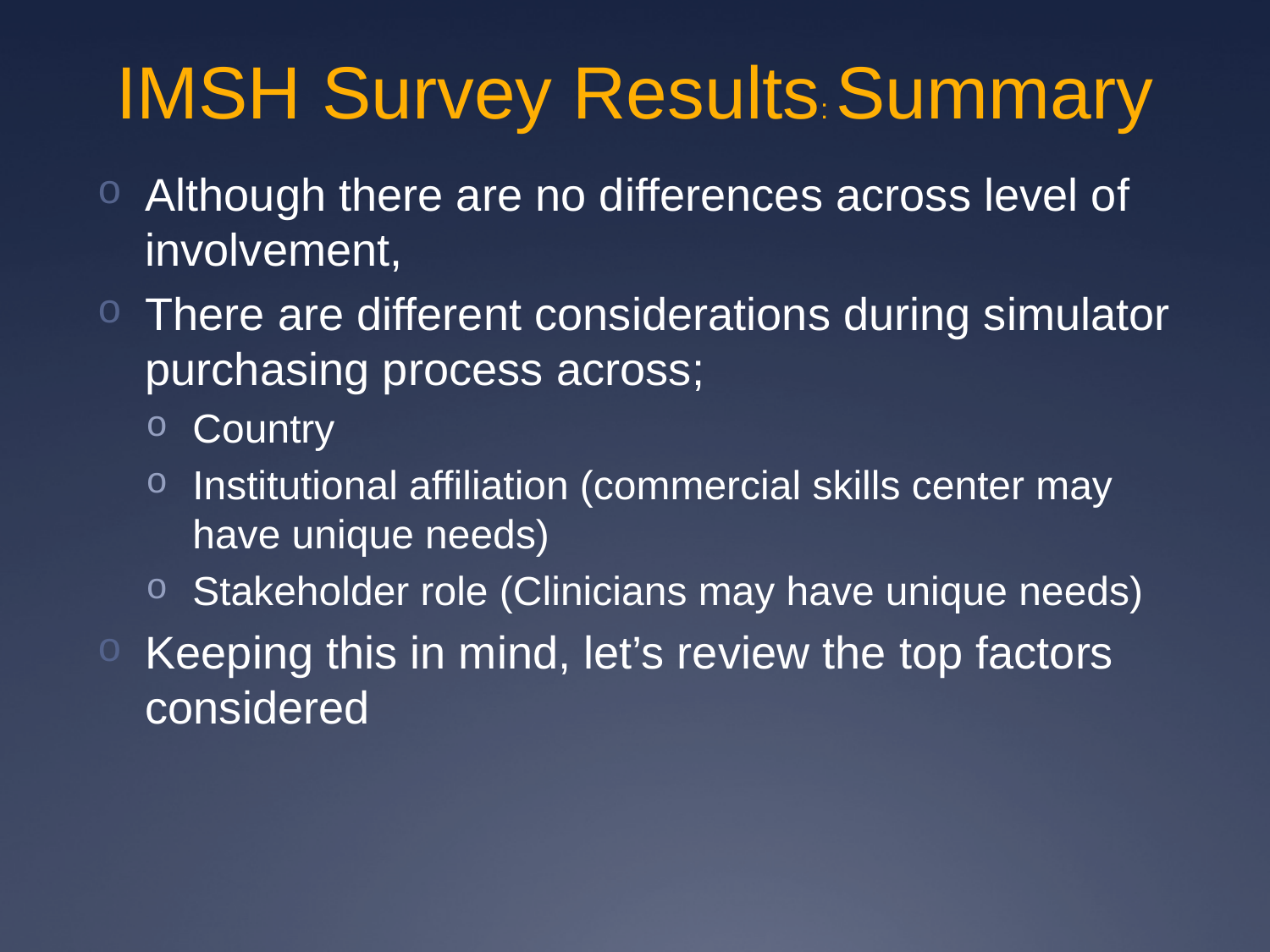

# IMSH Survey Results: Summary
Although there are no differences across level of involvement,
There are different considerations during simulator purchasing process across;
Country
Institutional affiliation (commercial skills center may have unique needs)
Stakeholder role (Clinicians may have unique needs)
Keeping this in mind, let’s review the top factors considered